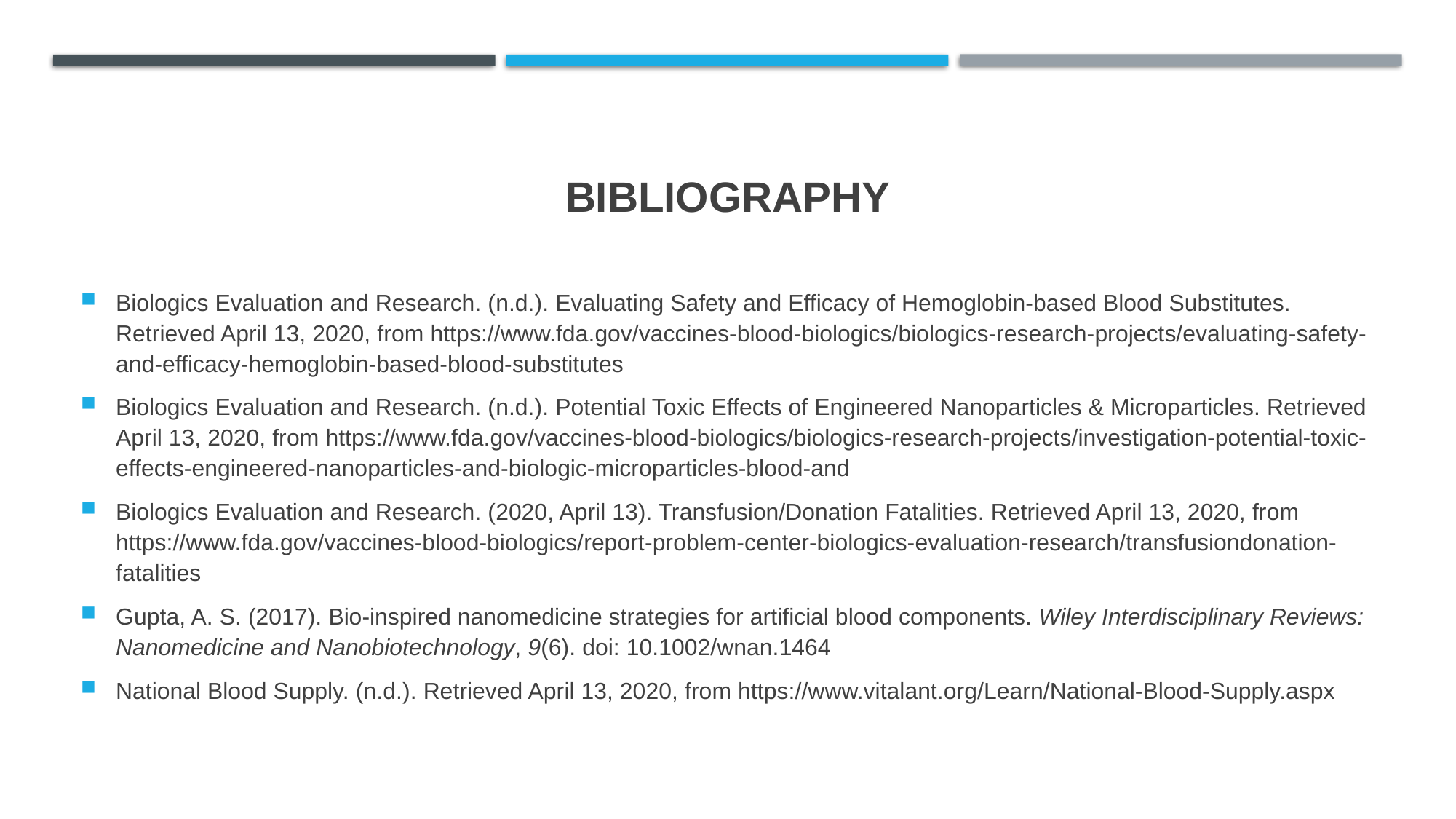

# bibliography
Biologics Evaluation and Research. (n.d.). Evaluating Safety and Efficacy of Hemoglobin-based Blood Substitutes. Retrieved April 13, 2020, from https://www.fda.gov/vaccines-blood-biologics/biologics-research-projects/evaluating-safety-and-efficacy-hemoglobin-based-blood-substitutes
Biologics Evaluation and Research. (n.d.). Potential Toxic Effects of Engineered Nanoparticles & Microparticles. Retrieved April 13, 2020, from https://www.fda.gov/vaccines-blood-biologics/biologics-research-projects/investigation-potential-toxic-effects-engineered-nanoparticles-and-biologic-microparticles-blood-and
Biologics Evaluation and Research. (2020, April 13). Transfusion/Donation Fatalities. Retrieved April 13, 2020, from https://www.fda.gov/vaccines-blood-biologics/report-problem-center-biologics-evaluation-research/transfusiondonation-fatalities
Gupta, A. S. (2017). Bio-inspired nanomedicine strategies for artificial blood components. Wiley Interdisciplinary Reviews: Nanomedicine and Nanobiotechnology, 9(6). doi: 10.1002/wnan.1464
National Blood Supply. (n.d.). Retrieved April 13, 2020, from https://www.vitalant.org/Learn/National-Blood-Supply.aspx